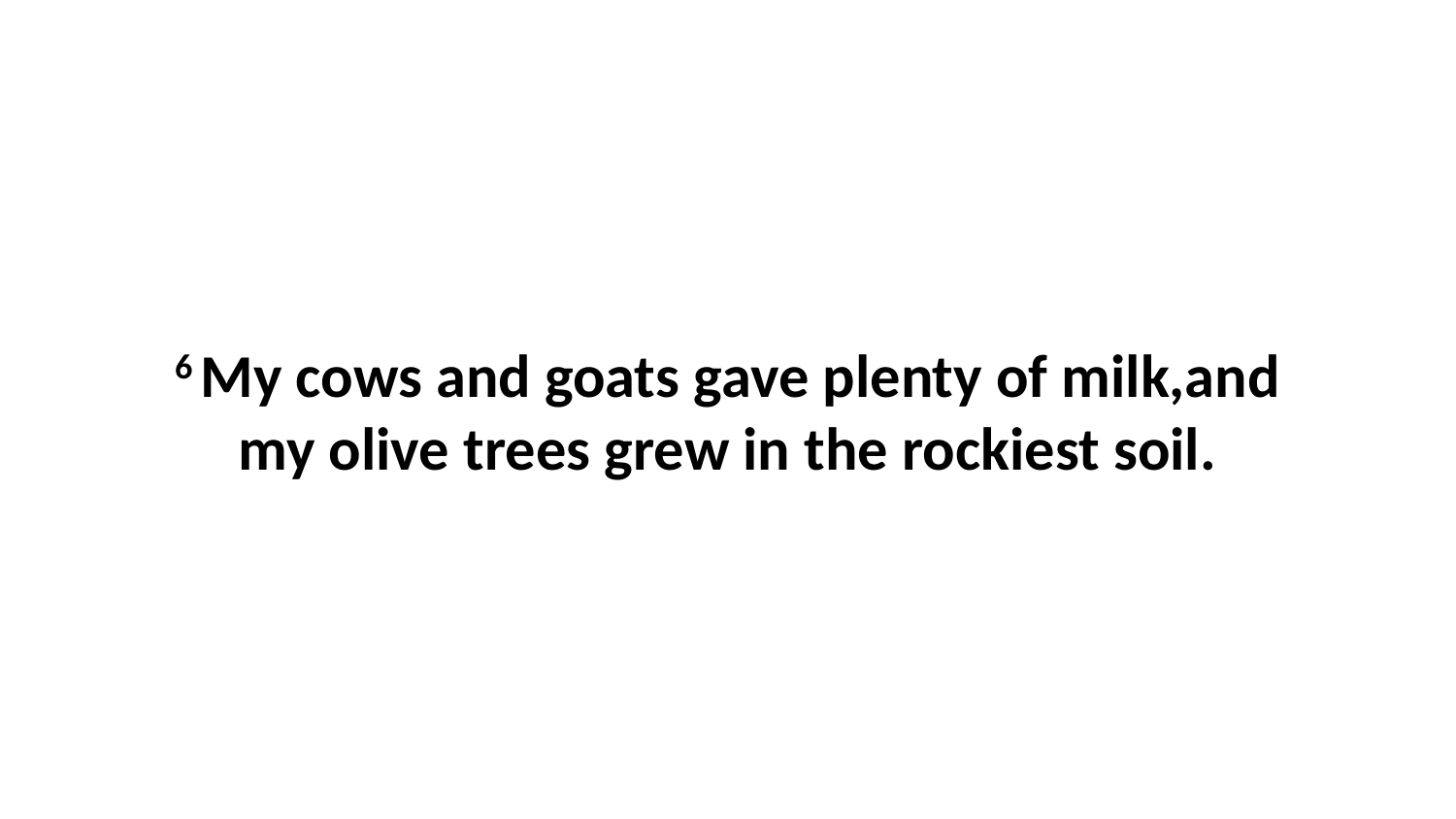

6 My cows and goats gave plenty of milk,and my olive trees grew in the rockiest soil.